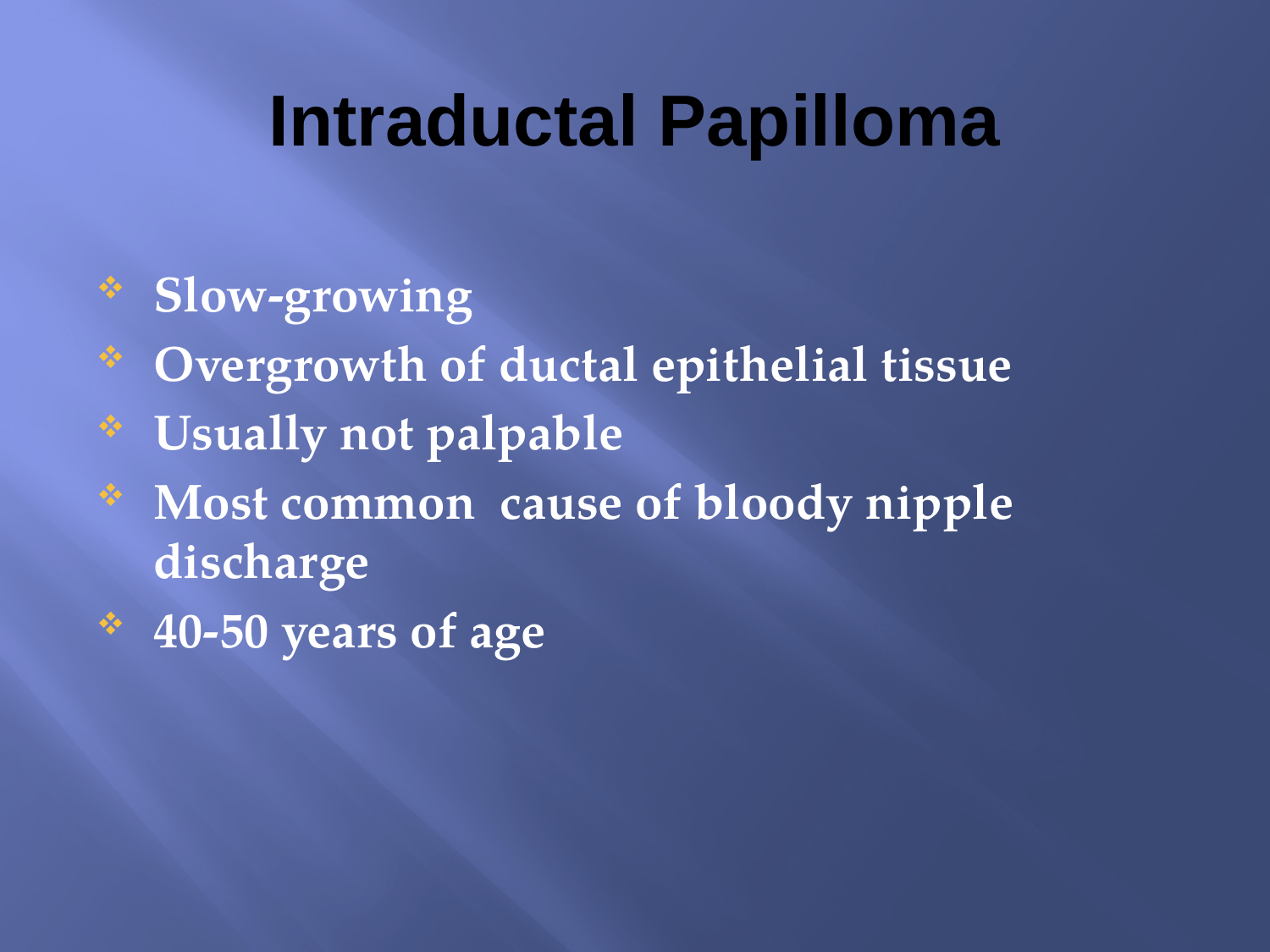

# Intraductal Papilloma
Slow-growing
Overgrowth of ductal epithelial tissue
Usually not palpable
Most common  cause of bloody nipple discharge
40-50 years of age